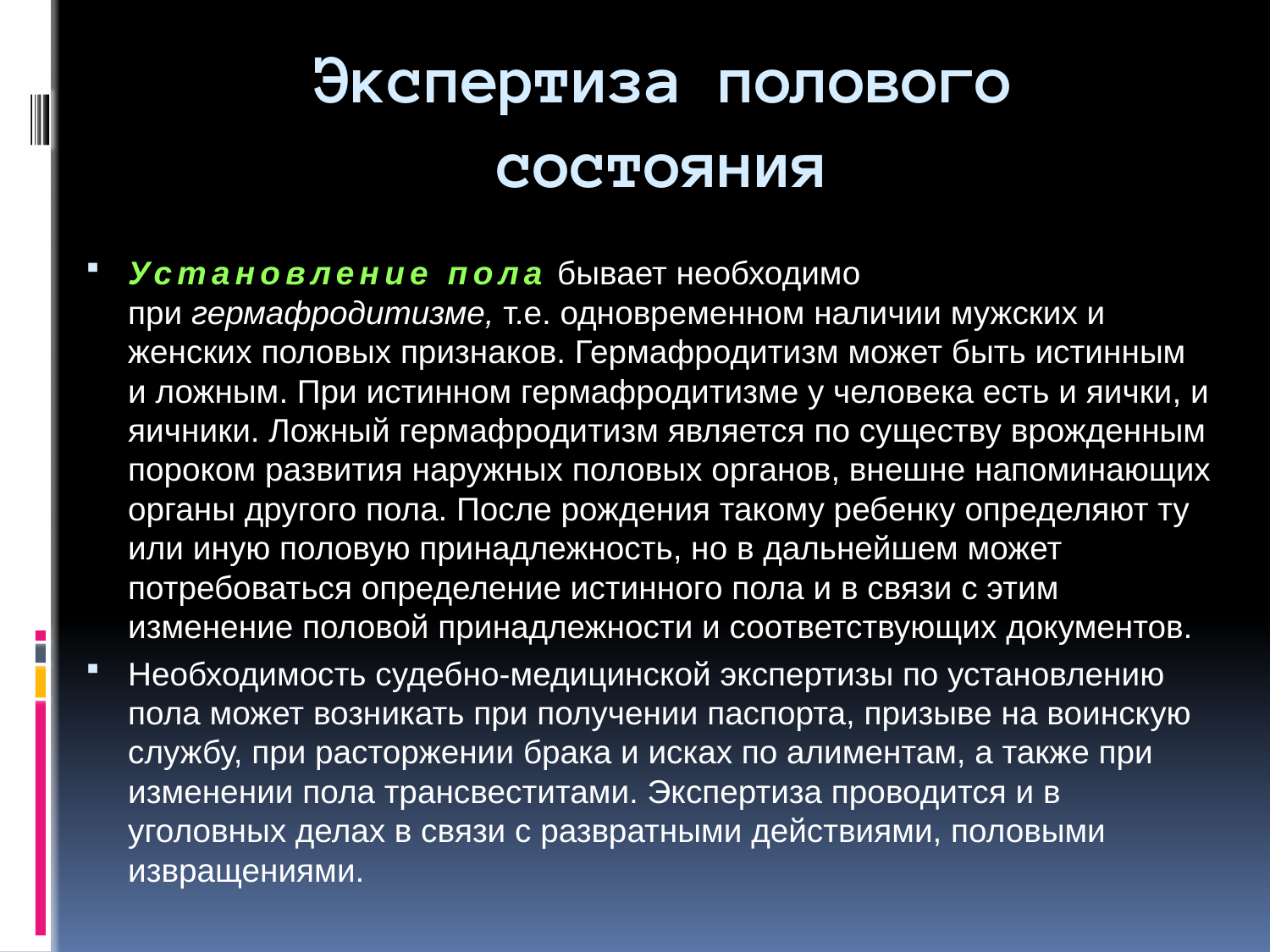

# Экспертиза полового состояния
Установление пола бывает необходимо при гермафродитизме, т.е. одновременном наличии мужских и женских половых признаков. Гермафродитизм может быть истинным и ложным. При истинном гермафродитизме у человека есть и яички, и яичники. Ложный гермафродитизм является по существу врожденным пороком развития наружных половых органов, внешне напоминающих органы другого пола. После рождения такому ребенку определяют ту или иную половую принадлежность, но в дальнейшем может потребоваться определение истинного пола и в связи с этим изменение половой принадлежности и соответствующих документов.
Необходимость судебно-медицинской экспертизы по установлению пола может возникать при получении паспорта, призыве на воинскую службу, при расторжении брака и исках по алиментам, а также при изменении пола трансвеститами. Экспертиза проводится и в уголовных делах в связи с развратными действиями, половыми извращениями.